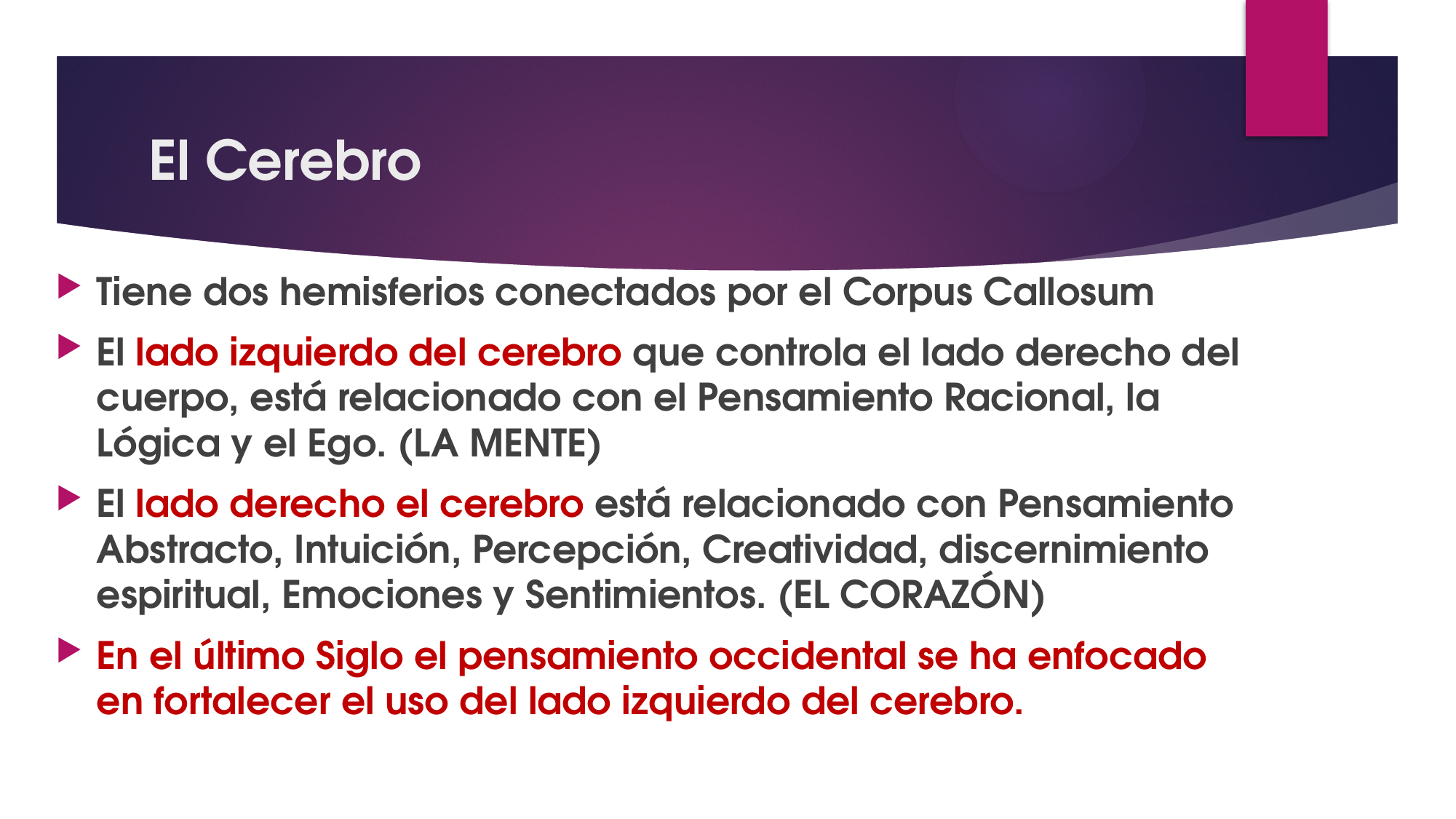

# El Cerebro
Tiene dos hemisferios conectados por el Corpus Callosum
El lado izquierdo del cerebro que controla el lado derecho del cuerpo, está relacionado con el Pensamiento Racional, la Lógica y el Ego. (LA MENTE)
El lado derecho el cerebro está relacionado con Pensamiento Abstracto, Intuición, Percepción, Creatividad, discernimiento espiritual, Emociones y Sentimientos. (EL CORAZÓN)
En el último Siglo el pensamiento occidental se ha enfocado en fortalecer el uso del lado izquierdo del cerebro.